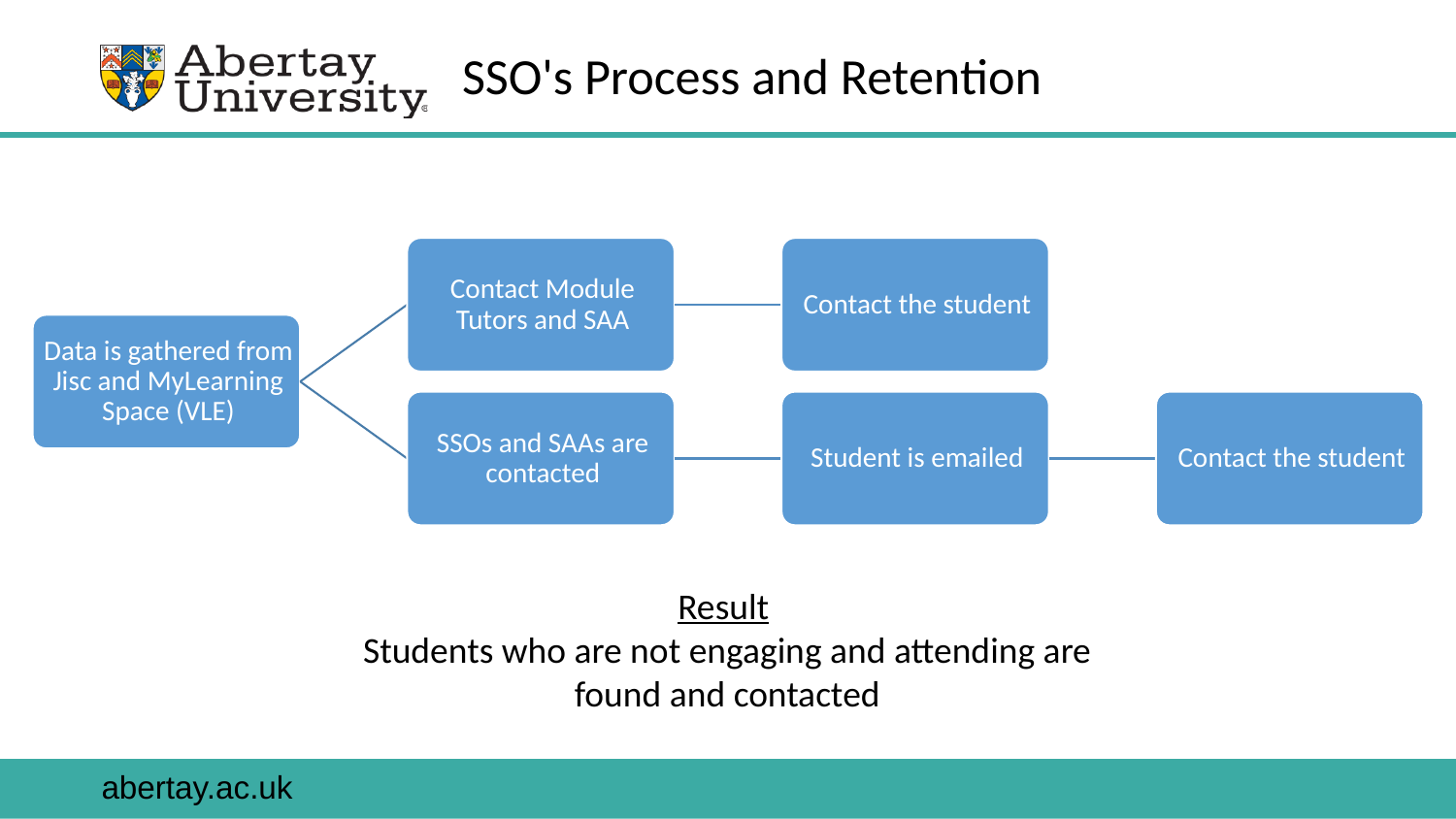

# SSO's Process and Retention
Data is gathered from Jisc and MyLearning Space (VLE)

Contact Module Tutors and SAA

Contact the student

SSOs and SAAs are contacted

Student is emailed

Contact the student
Result
Students who are not engaging and attending are found and contacted